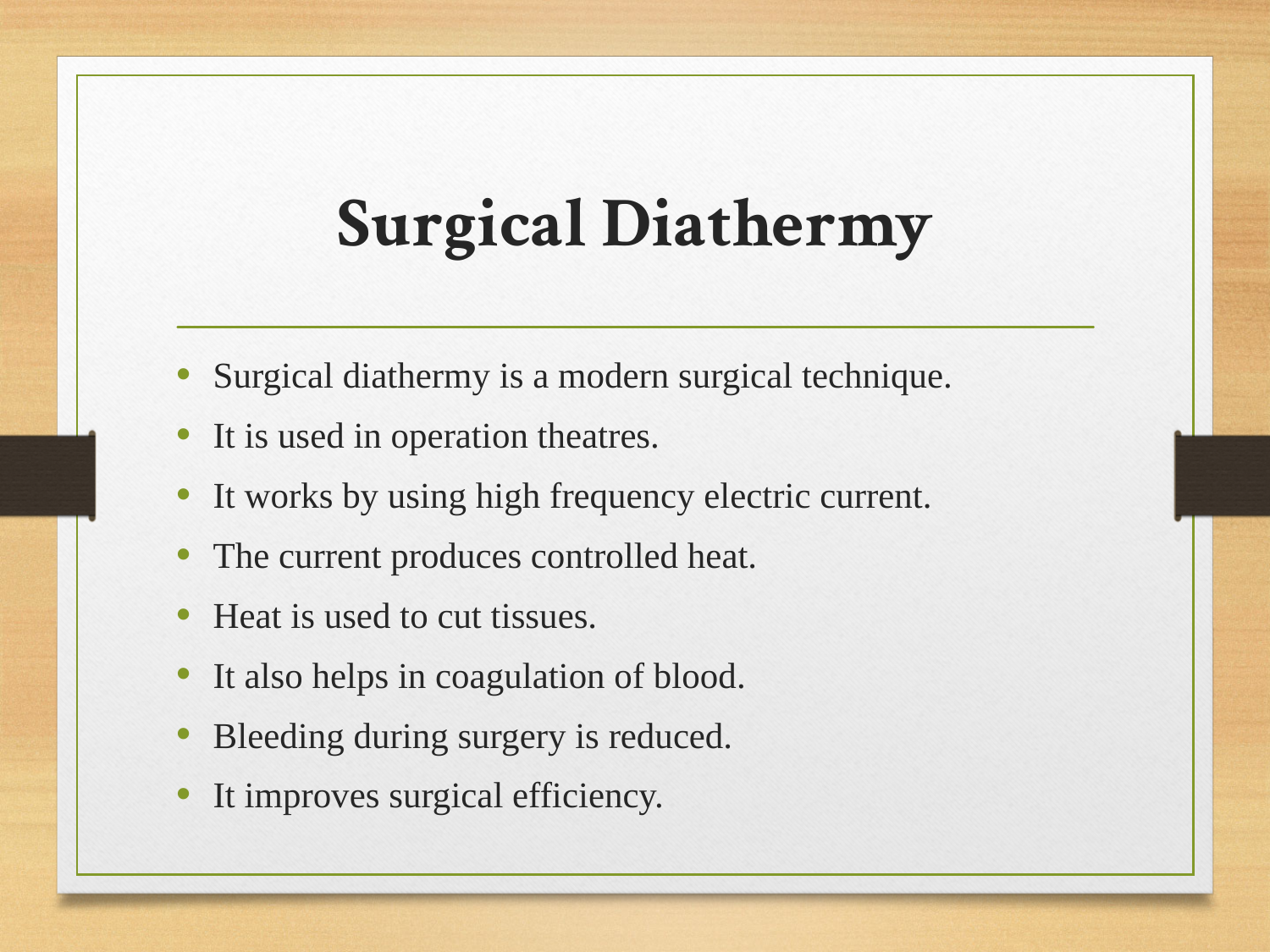

# Surgical Diathermy
Surgical diathermy is a modern surgical technique.
It is used in operation theatres.
It works by using high frequency electric current.
The current produces controlled heat.
Heat is used to cut tissues.
It also helps in coagulation of blood.
Bleeding during surgery is reduced.
It improves surgical efficiency.